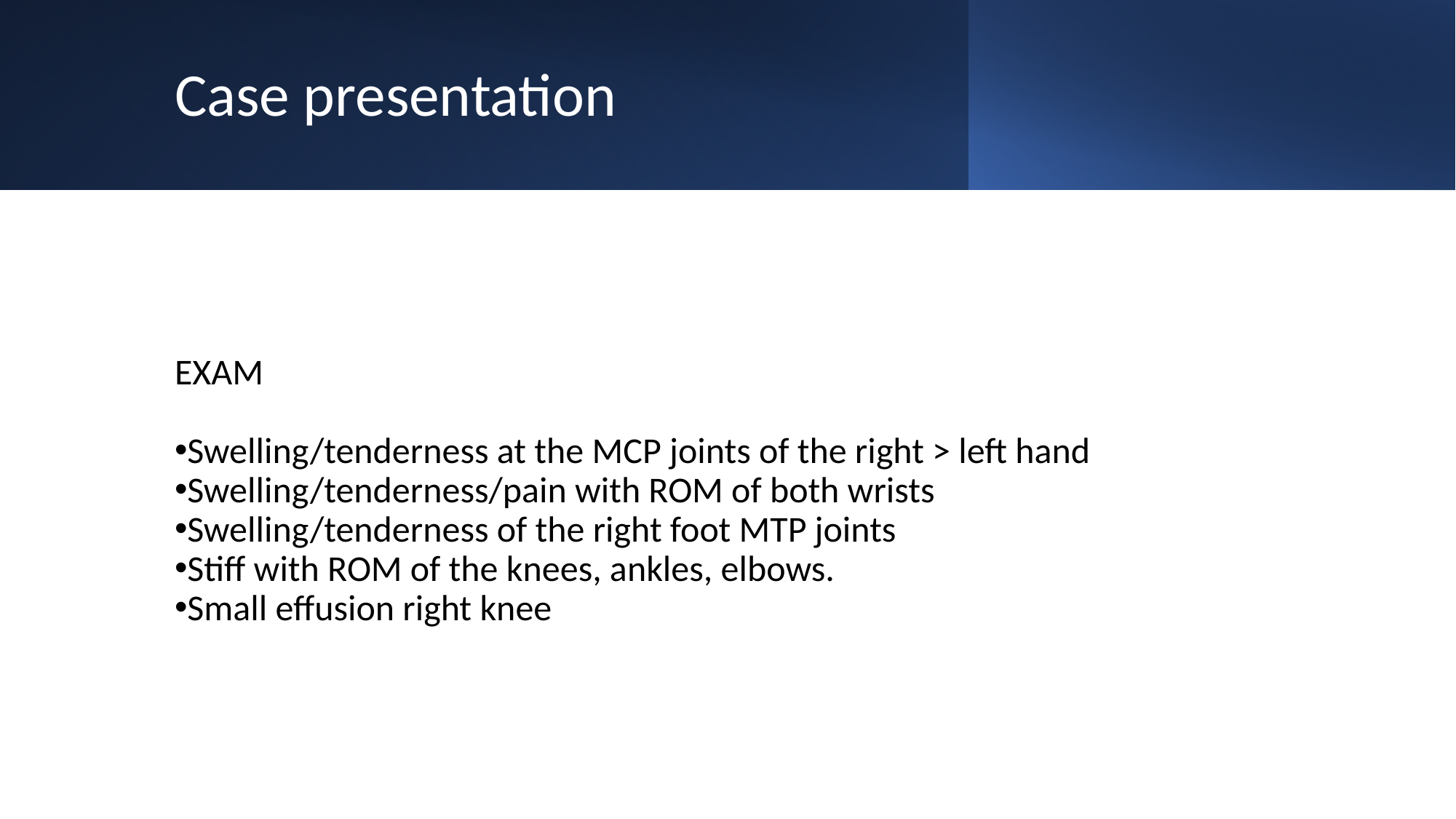

# Case presentation

EXAM

Swelling/tenderness at the MCP joints of the right > left hand
Swelling/tenderness/pain with ROM of both wrists
Swelling/tenderness of the right foot MTP joints
Stiff with ROM of the knees, ankles, elbows.
Small effusion right knee